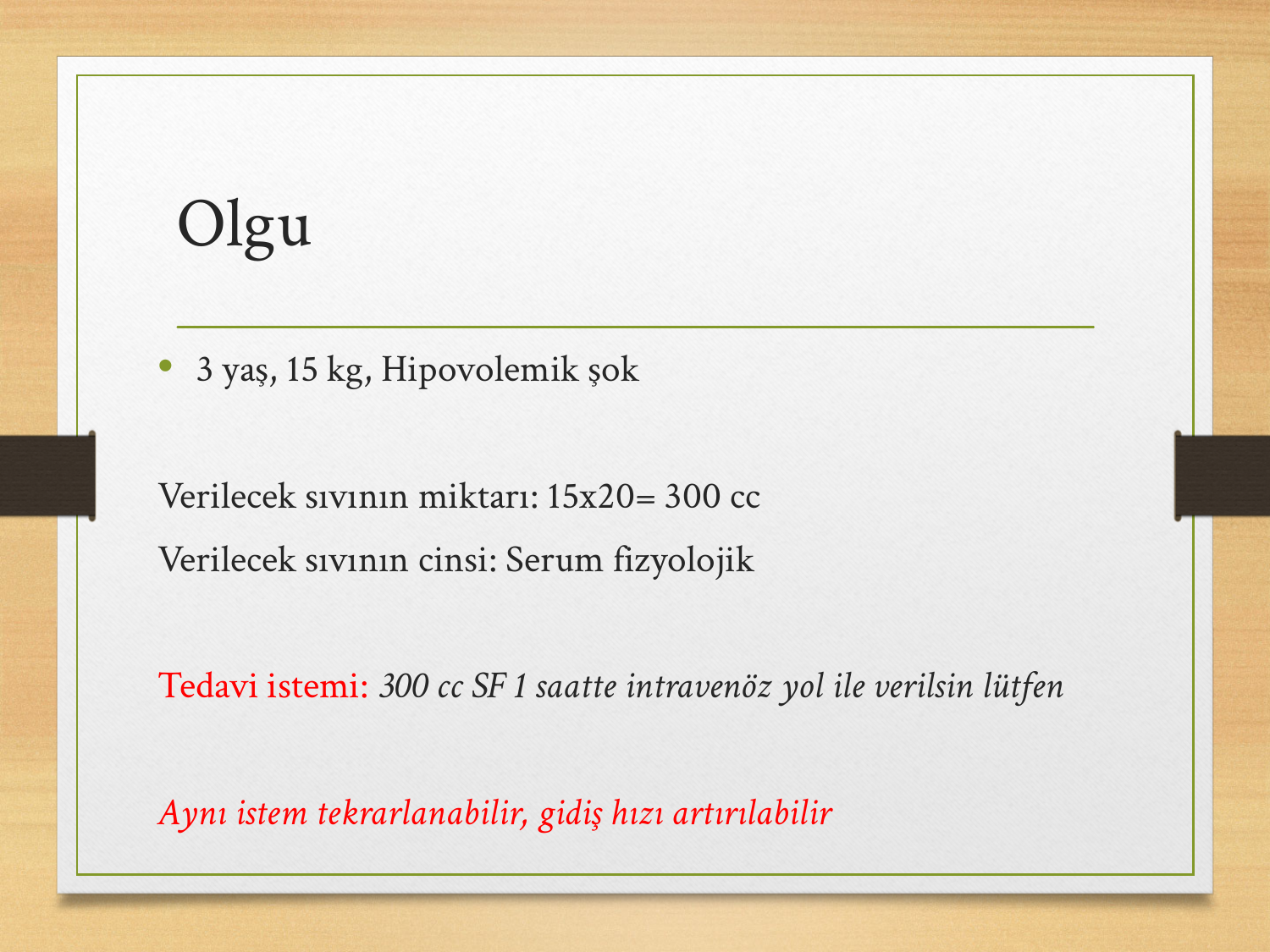

# Olgu
3 yaş, 15 kg, Hipovolemik şok

Verilecek sıvının miktarı: 15x20= 300 cc
Verilecek sıvının cinsi: Serum fizyolojik

Tedavi istemi: 300 cc SF 1 saatte intravenöz yol ile verilsin lütfen

Aynı istem tekrarlanabilir, gidiş hızı artırılabilir